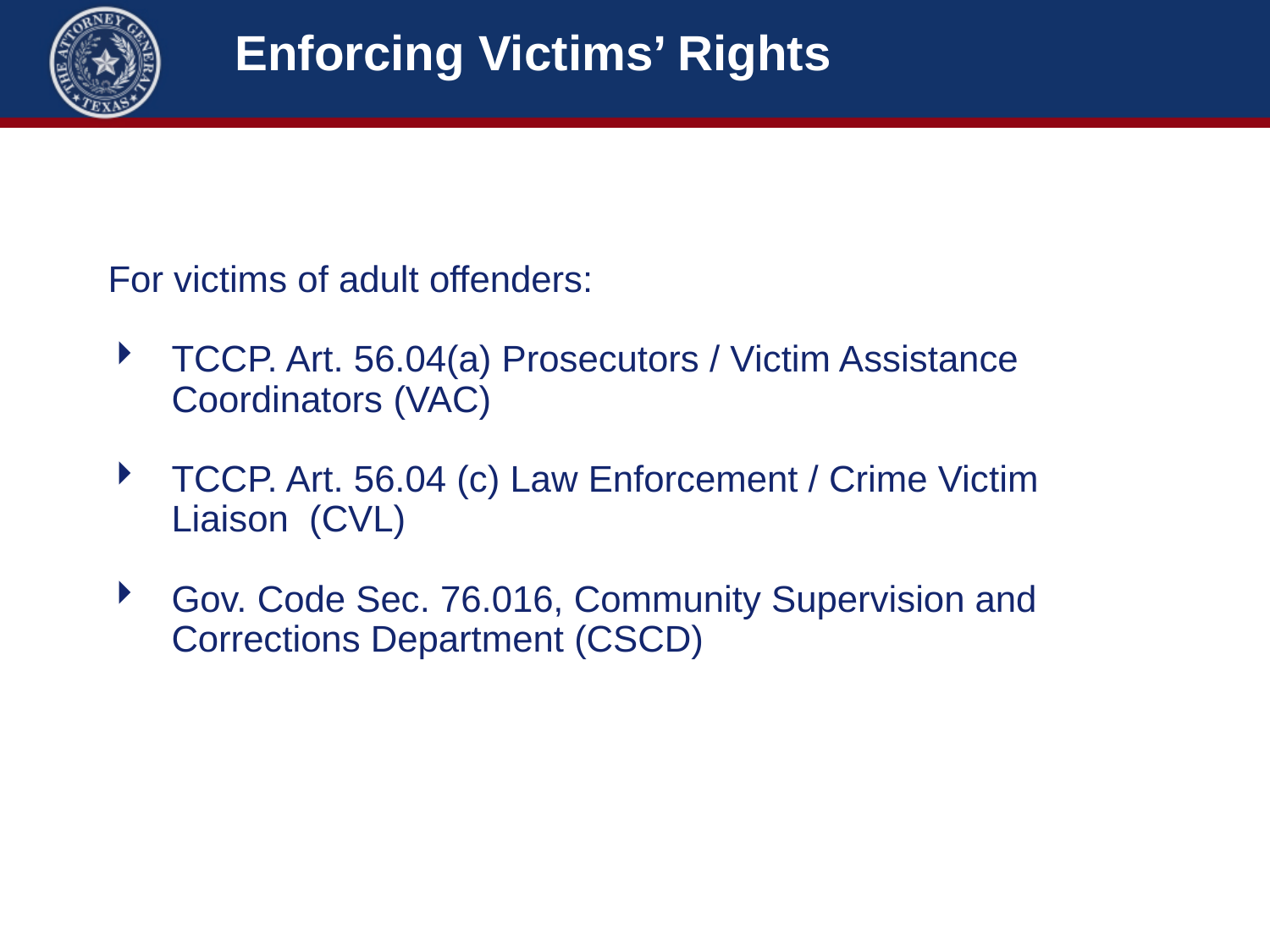

# Enforcing Victims’ Rights
For victims of adult offenders:

TCCP. Art. 56.04(a) Prosecutors / Victim Assistance Coordinators (VAC)

TCCP. Art. 56.04 (c) Law Enforcement / Crime Victim Liaison  (CVL)

Gov. Code Sec. 76.016, Community Supervision and Corrections Department (CSCD)